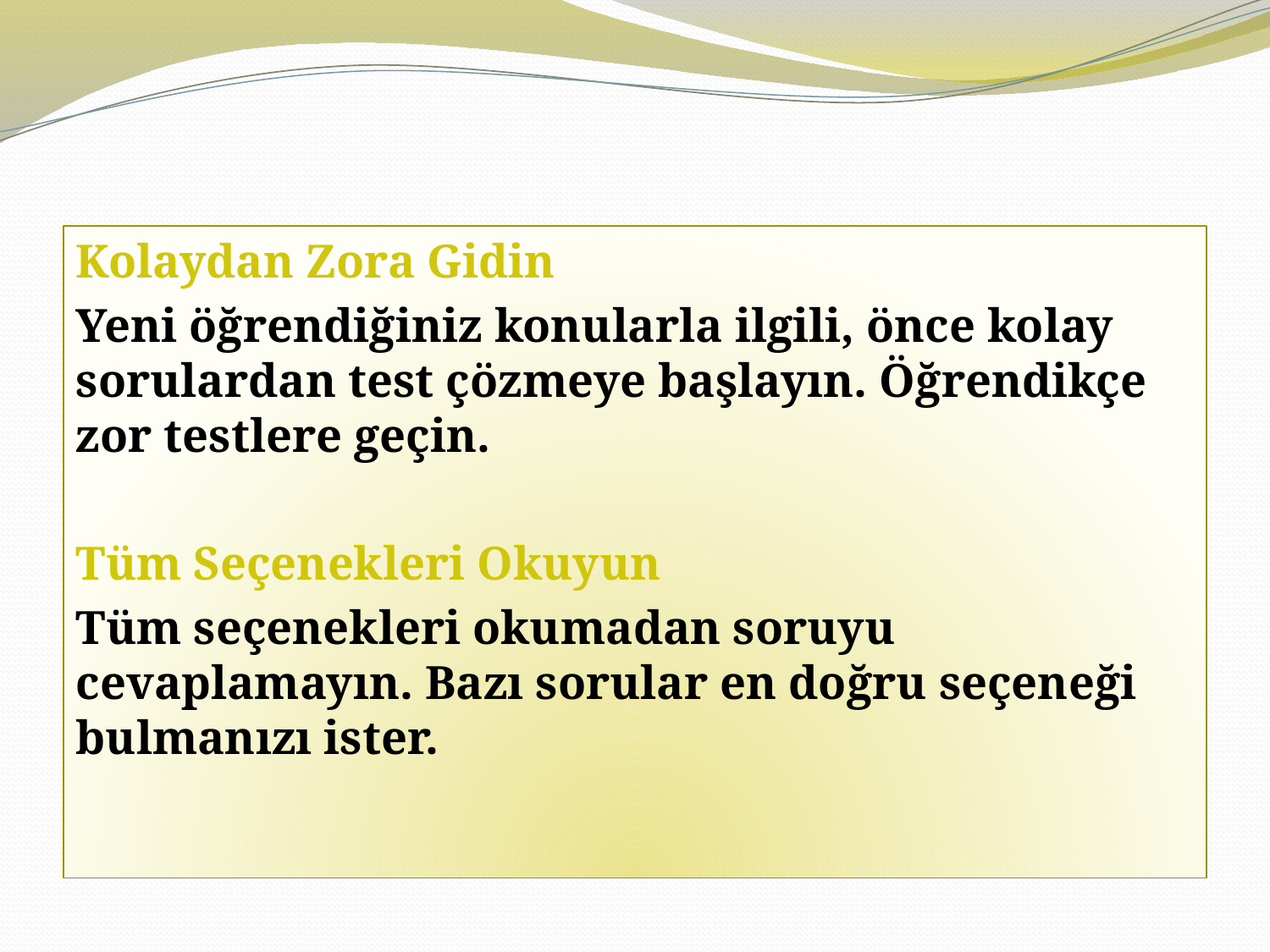

Kolaydan Zora Gidin
Yeni öğrendiğiniz konularla ilgili, önce kolay sorulardan test çözmeye başlayın. Öğrendikçe zor testlere geçin.

Tüm Seçenekleri Okuyun
Tüm seçenekleri okumadan soruyu cevaplamayın. Bazı sorular en doğru seçeneği bulmanızı ister.